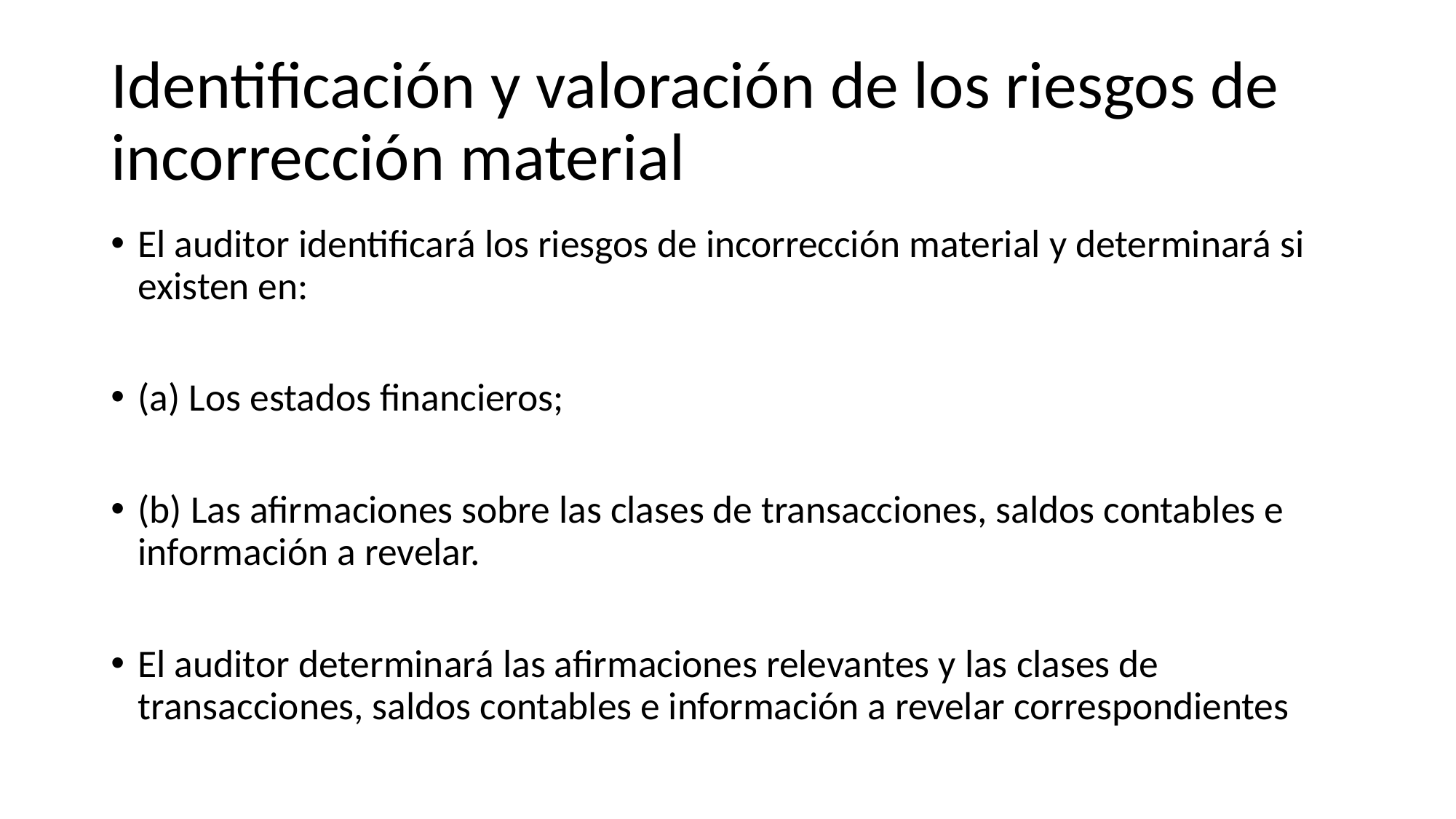

# Identificación y valoración de los riesgos de incorrección material
El auditor identificará los riesgos de incorrección material y determinará si existen en:

(a) Los estados financieros;

(b) Las afirmaciones sobre las clases de transacciones, saldos contables e información a revelar.

El auditor determinará las afirmaciones relevantes y las clases de transacciones, saldos contables e información a revelar correspondientes